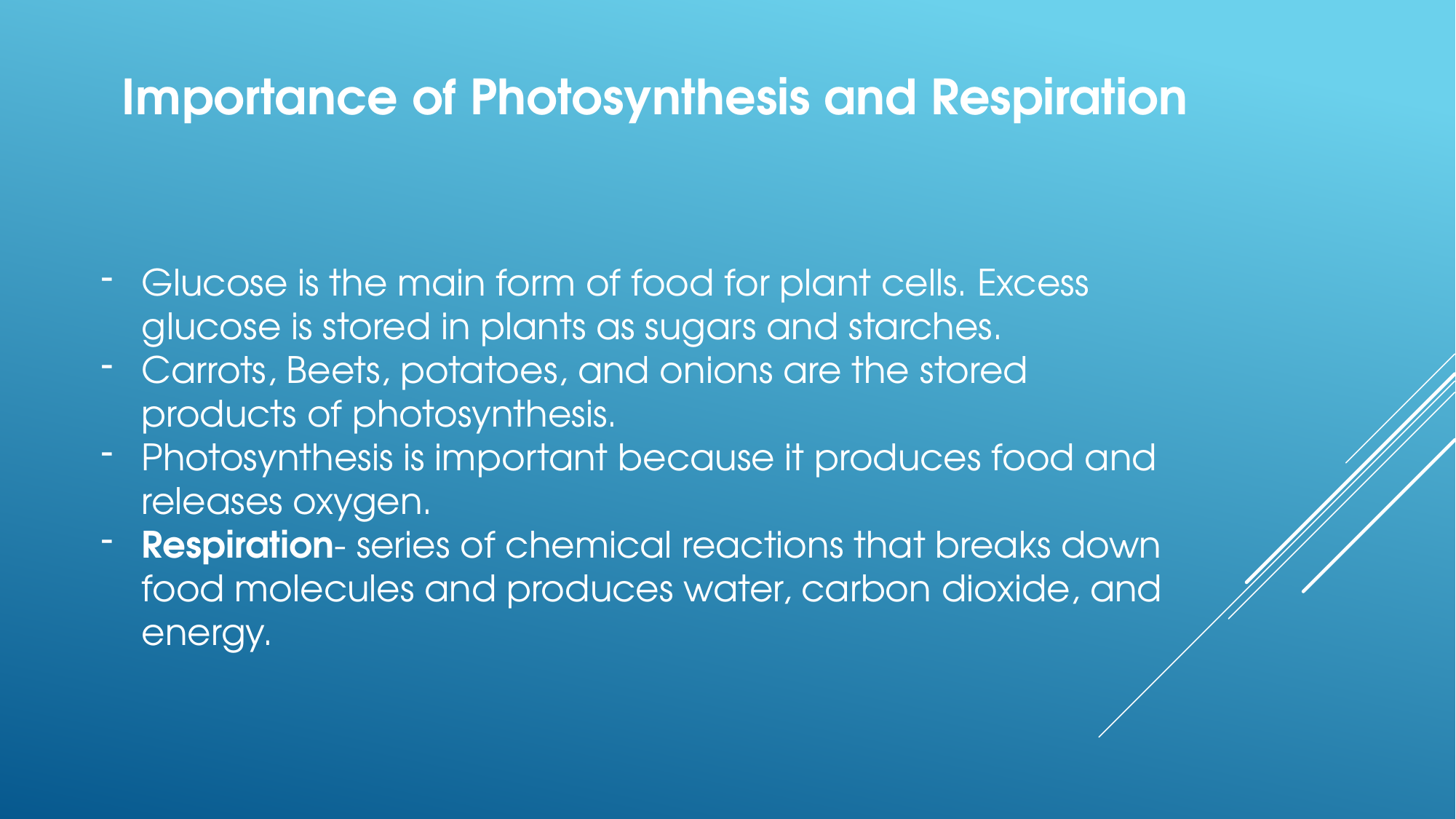

Importance of Photosynthesis and Respiration
Glucose is the main form of food for plant cells. Excess glucose is stored in plants as sugars and starches.
Carrots, Beets, potatoes, and onions are the stored products of photosynthesis.
Photosynthesis is important because it produces food and releases oxygen.
Respiration- series of chemical reactions that breaks down food molecules and produces water, carbon dioxide, and energy.